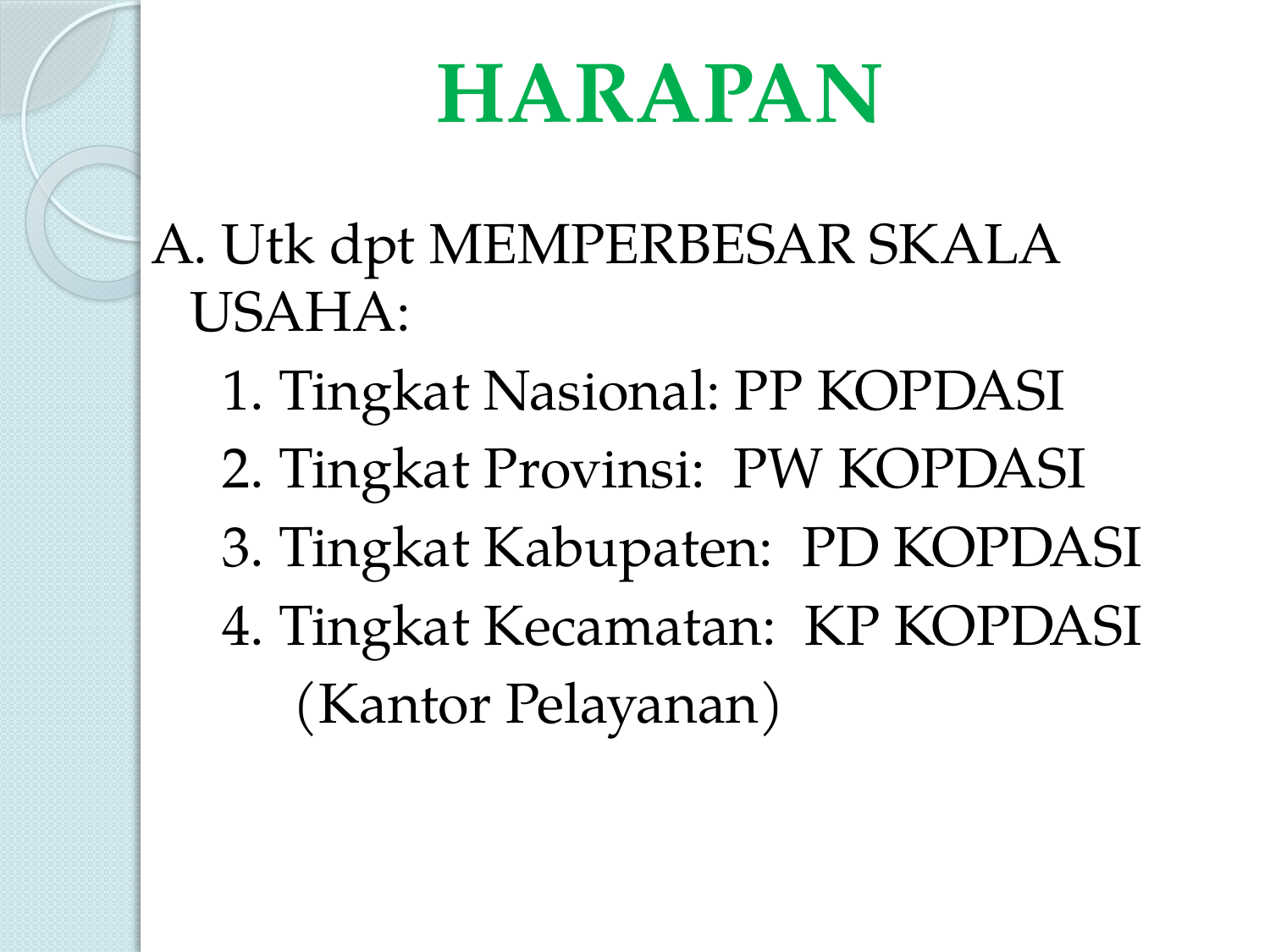

HARAPAN
A. Utk dpt MEMPERBESAR SKALA USAHA:
     1. Tingkat Nasional: PP KOPDASI
     2. Tingkat Provinsi:  PW KOPDASI
     3. Tingkat Kabupaten:  PD KOPDASI
     4. Tingkat Kecamatan:  KP KOPDASI
          (Kantor Pelayanan)